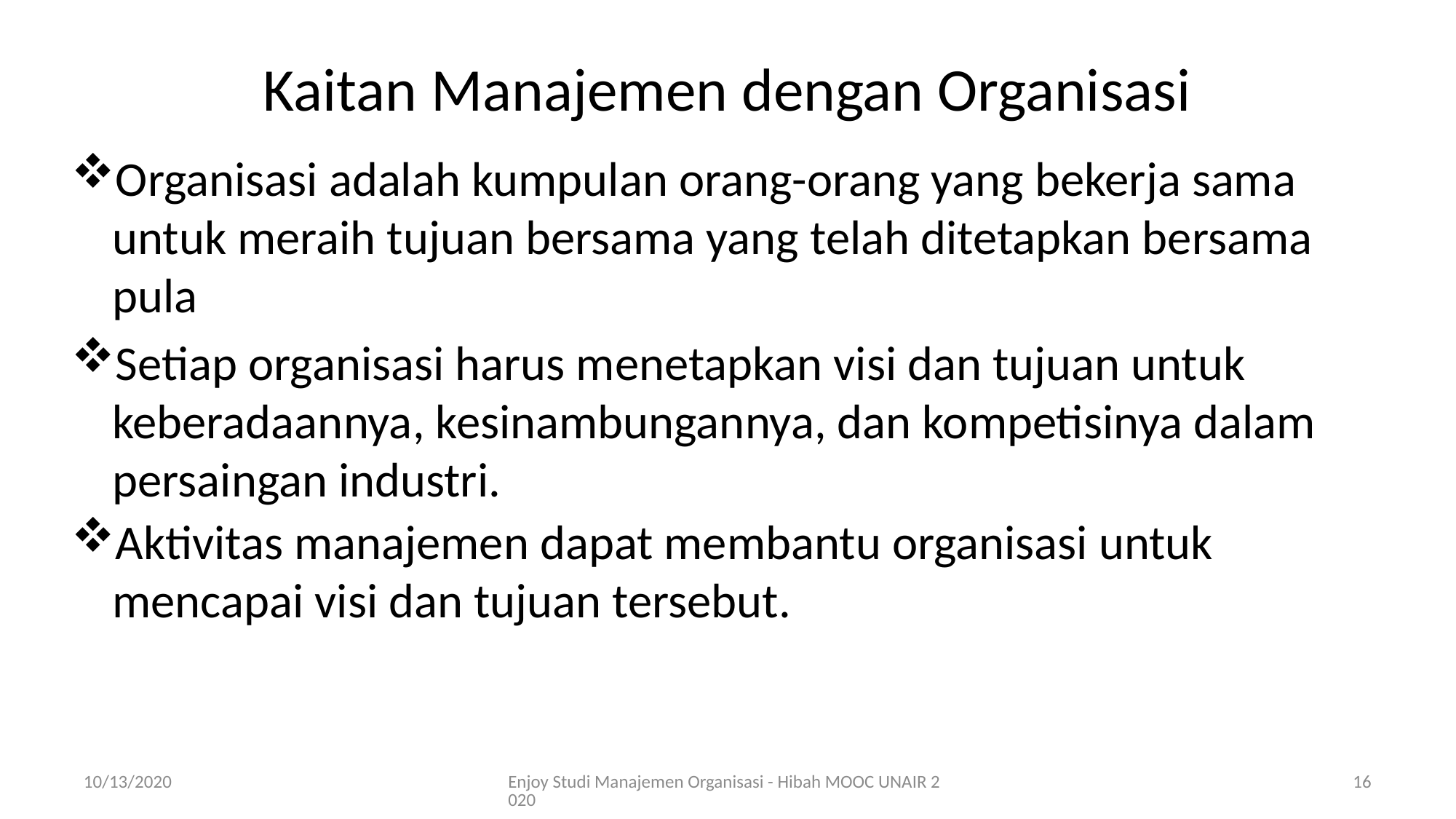

# Kaitan Manajemen dengan Organisasi
Organisasi adalah kumpulan orang-orang yang bekerja sama untuk meraih tujuan bersama yang telah ditetapkan bersama pula
Setiap organisasi harus menetapkan visi dan tujuan untuk keberadaannya, kesinambungannya, dan kompetisinya dalam persaingan industri.
Aktivitas manajemen dapat membantu organisasi untuk mencapai visi dan tujuan tersebut.
10/13/2020
Enjoy Studi Manajemen Organisasi - Hibah MOOC UNAIR 2020
16